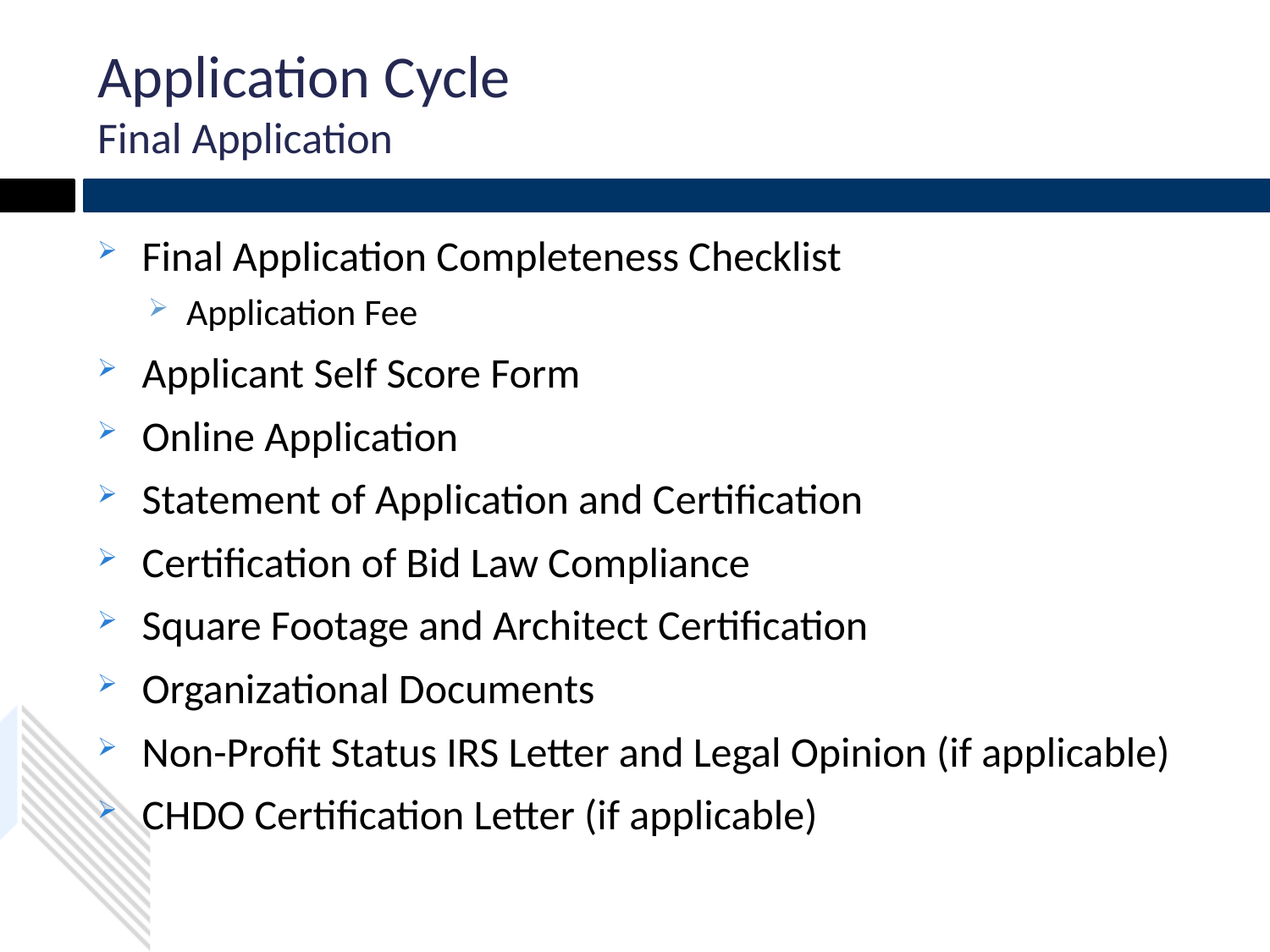

# Application Cycle Final Application
Final Application Completeness Checklist
Application Fee
Applicant Self Score Form
Online Application
Statement of Application and Certification
Certification of Bid Law Compliance
Square Footage and Architect Certification
Organizational Documents
Non-Profit Status IRS Letter and Legal Opinion (if applicable)
CHDO Certification Letter (if applicable)